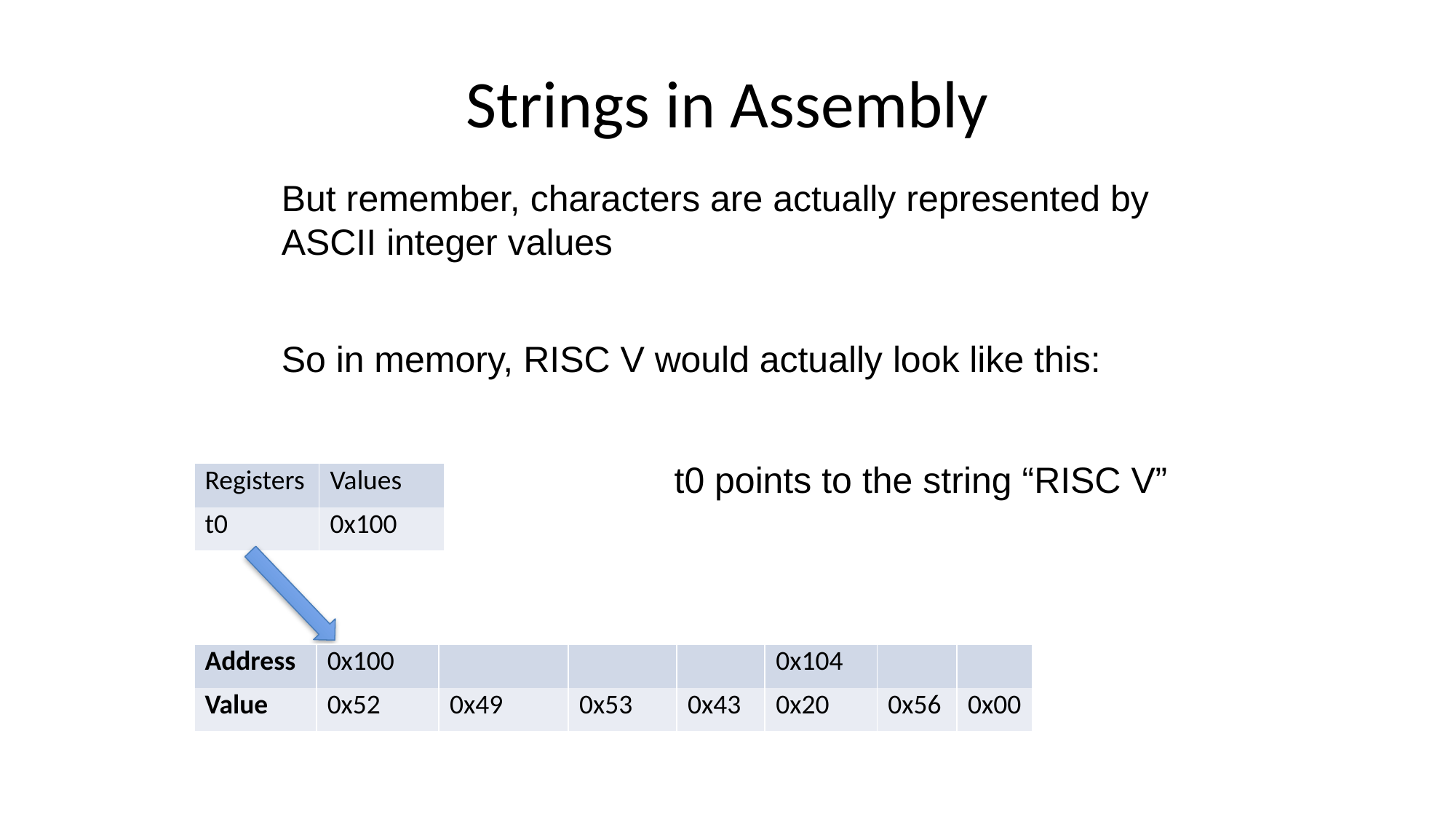

# Strings in Assembly
But remember, characters are actually represented by ASCII integer values
So in memory, RISC V would actually look like this:
t0 points to the string “RISC V”
| Registers | Values |
| --- | --- |
| t0 | 0x100 |

| Address | 0x100 |  |  |  | 0x104 |  |  |
| --- | --- | --- | --- | --- | --- | --- | --- |
| Value | 0x52 | 0x49 | 0x53 | 0x43 | 0x20 | 0x56 | 0x00 |